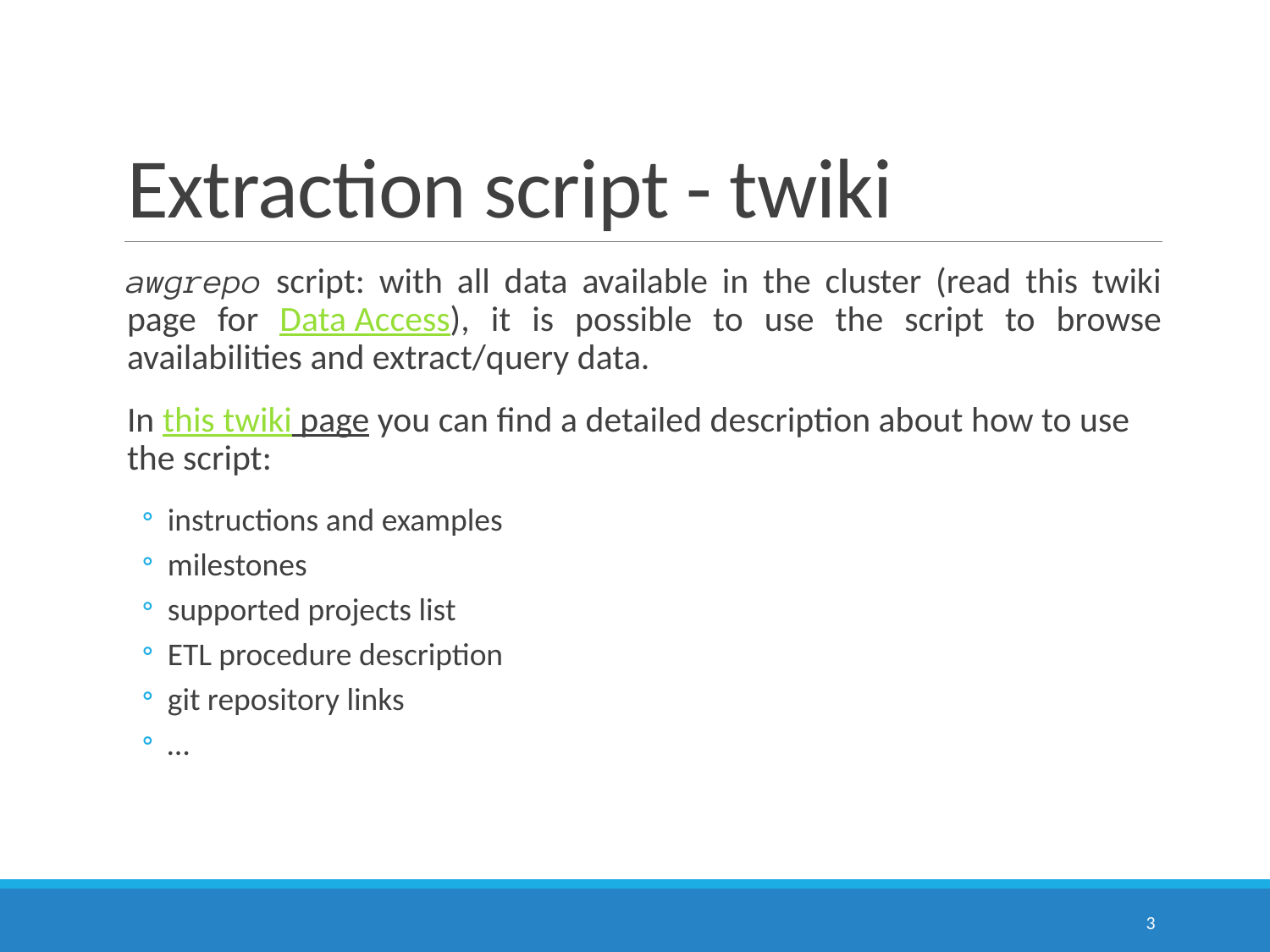

# Extraction script - twiki
awgrepo script: with all data available in the cluster (read this twiki page for Data Access), it is possible to use the script to browse availabilities and extract/query data.
In this twiki page you can find a detailed description about how to use the script:
instructions and examples
milestones
supported projects list
ETL procedure description
git repository links
…
3